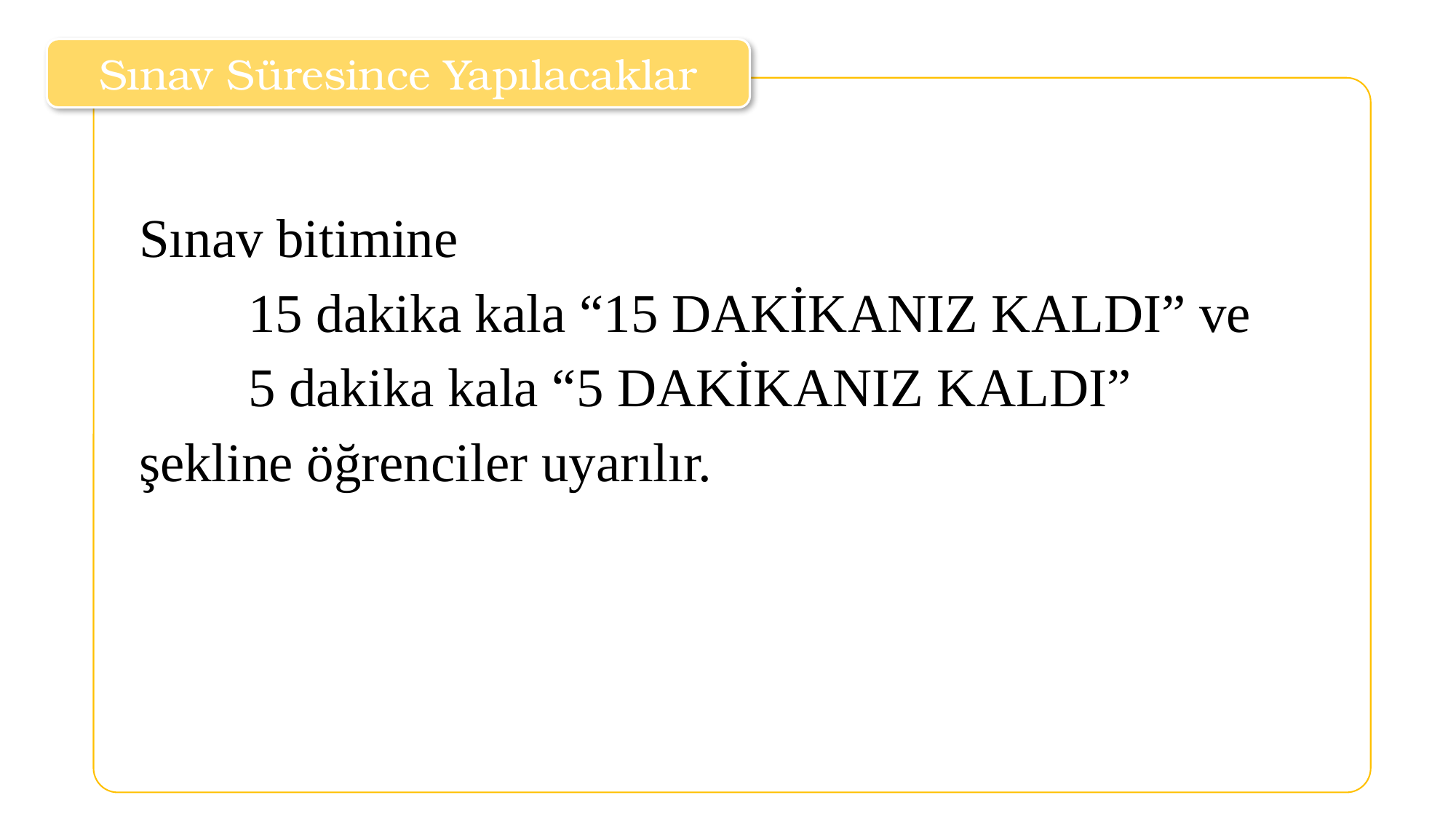

Sınav Süresince Yapılacaklar

Sınav bitimine
	15 dakika kala “15 DAKİKANIZ KALDI” ve
	5 dakika kala “5 DAKİKANIZ KALDI”
şekline öğrenciler uyarılır.